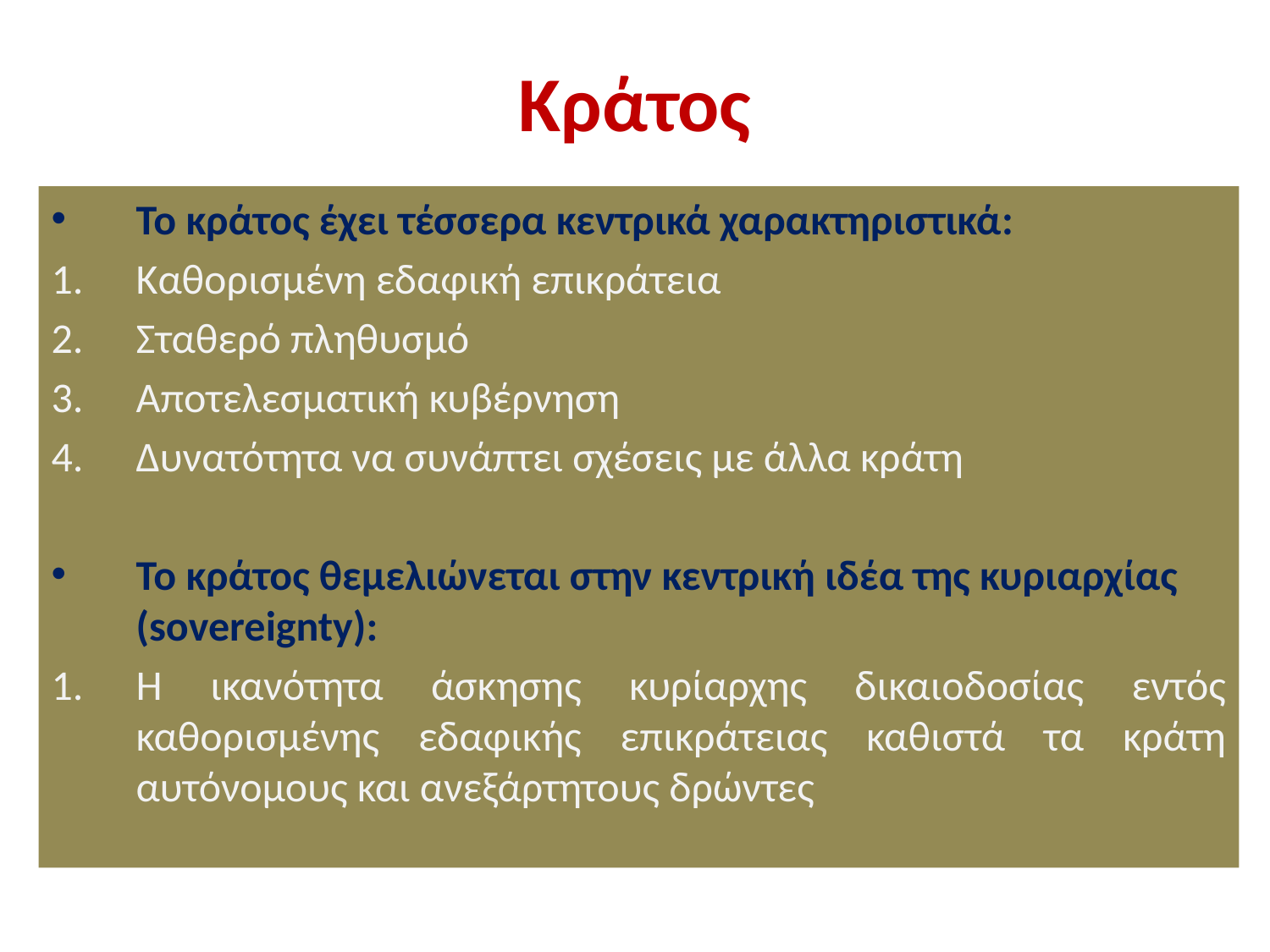

# Κράτος
Το κράτος έχει τέσσερα κεντρικά χαρακτηριστικά:
Καθορισμένη εδαφική επικράτεια
Σταθερό πληθυσμό
Αποτελεσματική κυβέρνηση
Δυνατότητα να συνάπτει σχέσεις με άλλα κράτη

Το κράτος θεμελιώνεται στην κεντρική ιδέα της κυριαρχίας (sovereignty):
Η ικανότητα άσκησης κυρίαρχης δικαιοδοσίας εντός καθορισμένης εδαφικής επικράτειας καθιστά τα κράτη αυτόνομους και ανεξάρτητους δρώντες